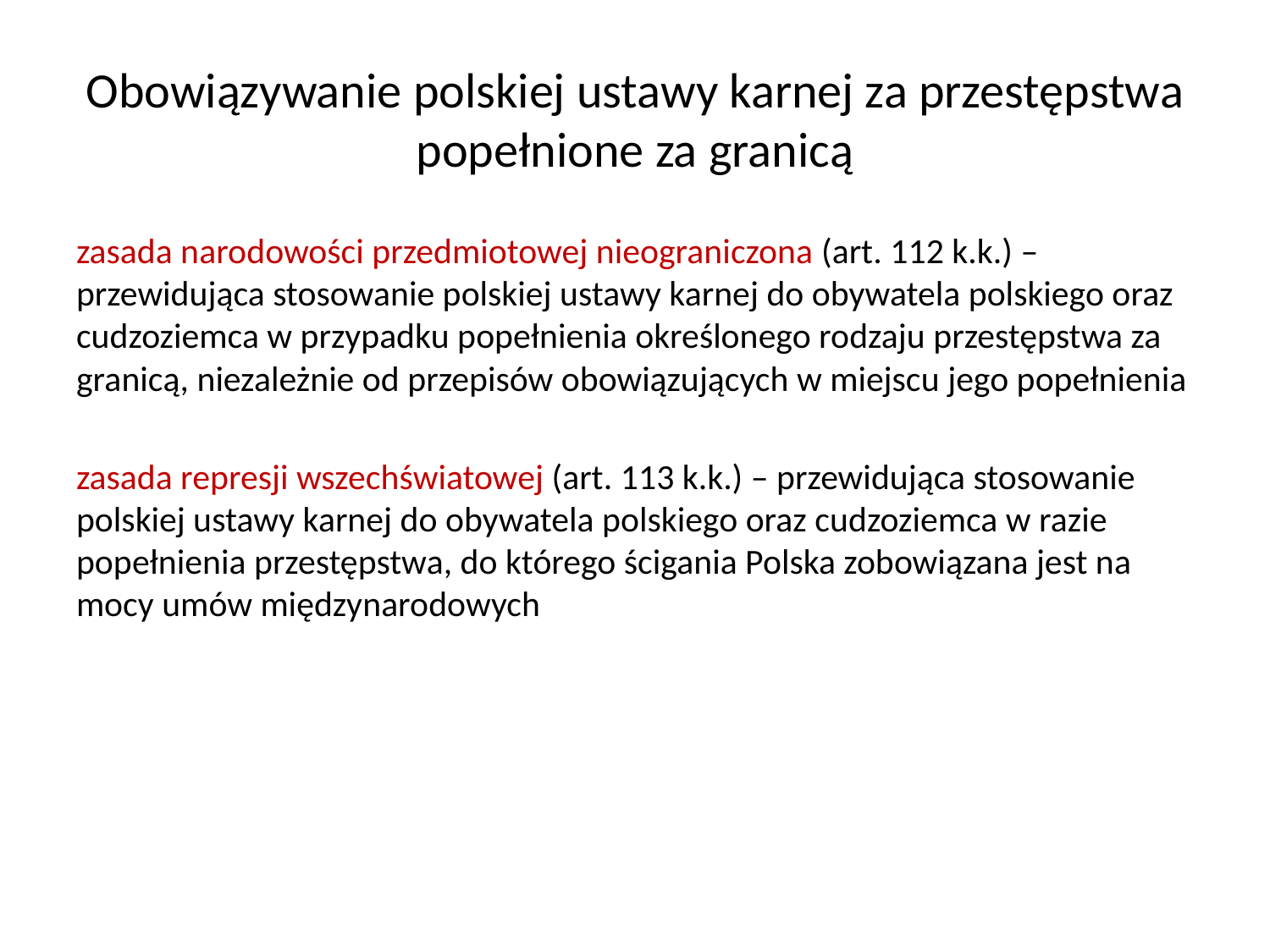

# Obowiązywanie polskiej ustawy karnej za przestępstwa popełnione za granicą
zasada narodowości przedmiotowej nieograniczona (art. 112 k.k.) – przewidująca stosowanie polskiej ustawy karnej do obywatela polskiego oraz cudzoziemca w przypadku popełnienia określonego rodzaju przestępstwa za granicą, niezależnie od przepisów obowiązujących w miejscu jego popełnienia

zasada represji wszechświatowej (art. 113 k.k.) – przewidująca stosowanie polskiej ustawy karnej do obywatela polskiego oraz cudzoziemca w razie popełnienia przestępstwa, do którego ścigania Polska zobowiązana jest na mocy umów międzynarodowych